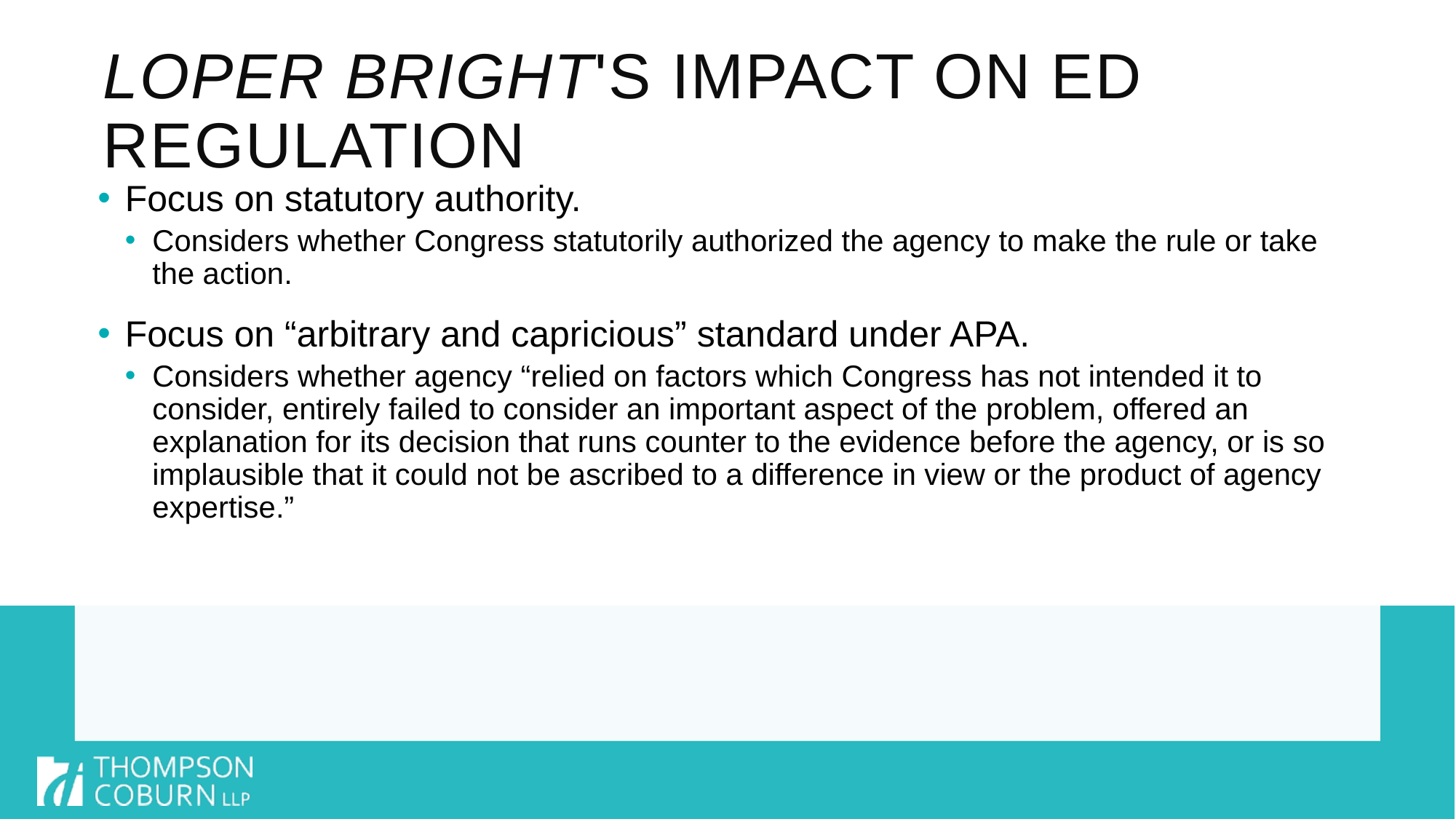

# LOPER Bright's IMPACT ON Ed regulation
Focus on statutory authority.
Considers whether Congress statutorily authorized the agency to make the rule or take the action.
Focus on “arbitrary and capricious” standard under APA.
Considers whether agency “relied on factors which Congress has not intended it to consider, entirely failed to consider an important aspect of the problem, offered an explanation for its decision that runs counter to the evidence before the agency, or is so implausible that it could not be ascribed to a difference in view or the product of agency expertise.”